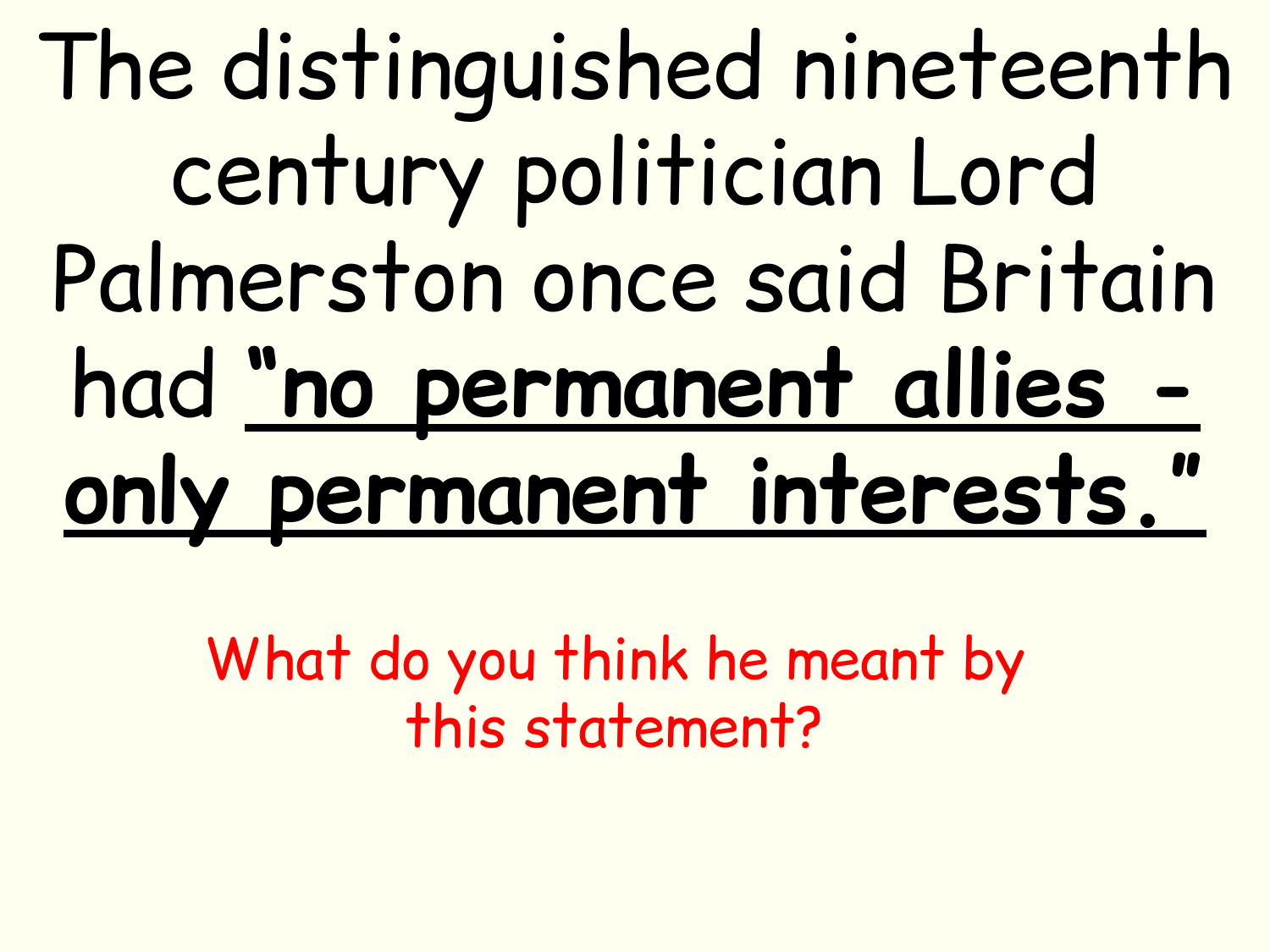

# The distinguished nineteenth century politician Lord Palmerston once said Britain had “no permanent allies - only permanent interests.”
What do you think he meant by this statement?